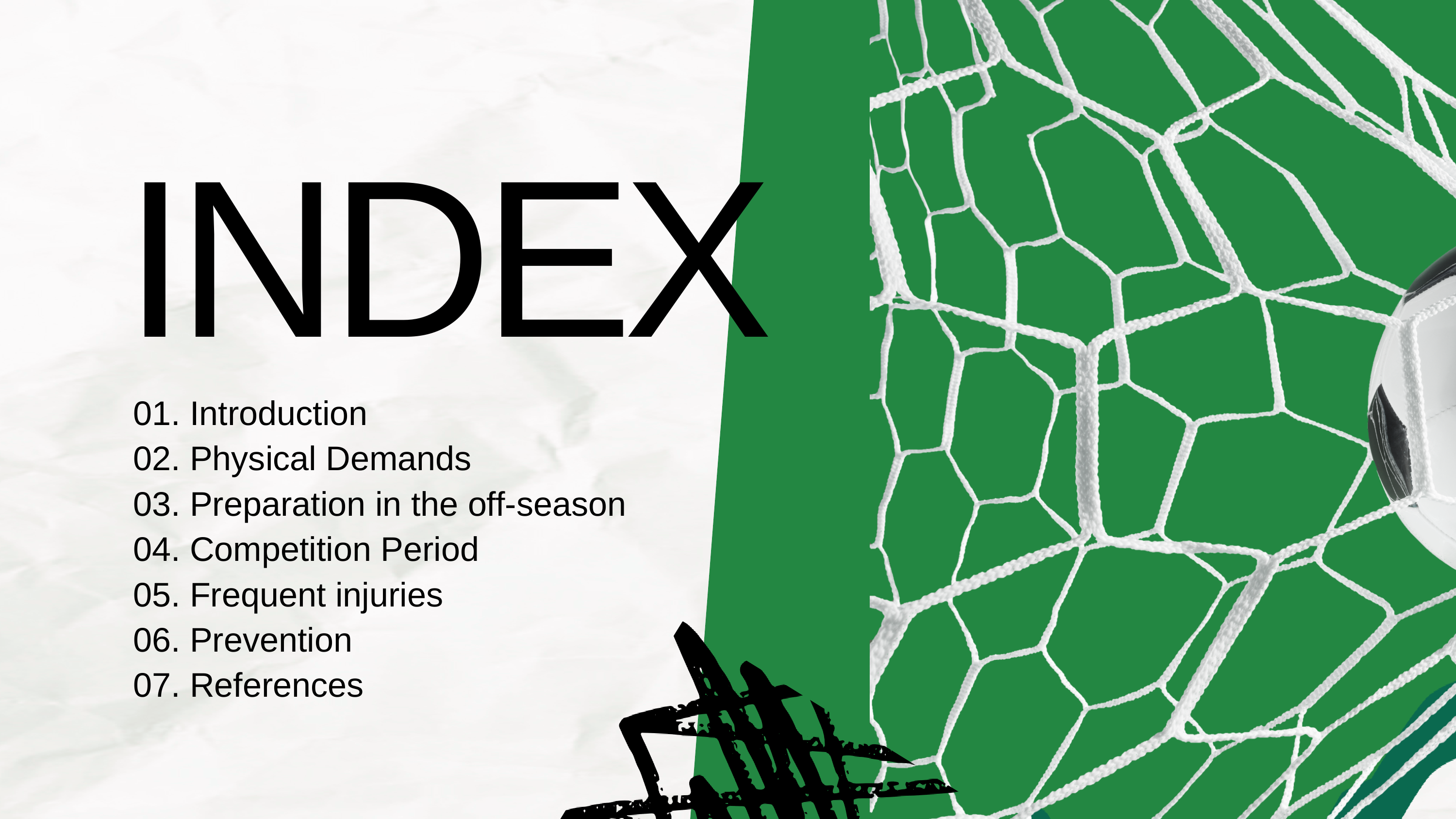

INDEX
01. Introduction
02. Physical Demands
03. Preparation in the off-season
04. Competition Period
05. Frequent injuries
06. Prevention
07. References